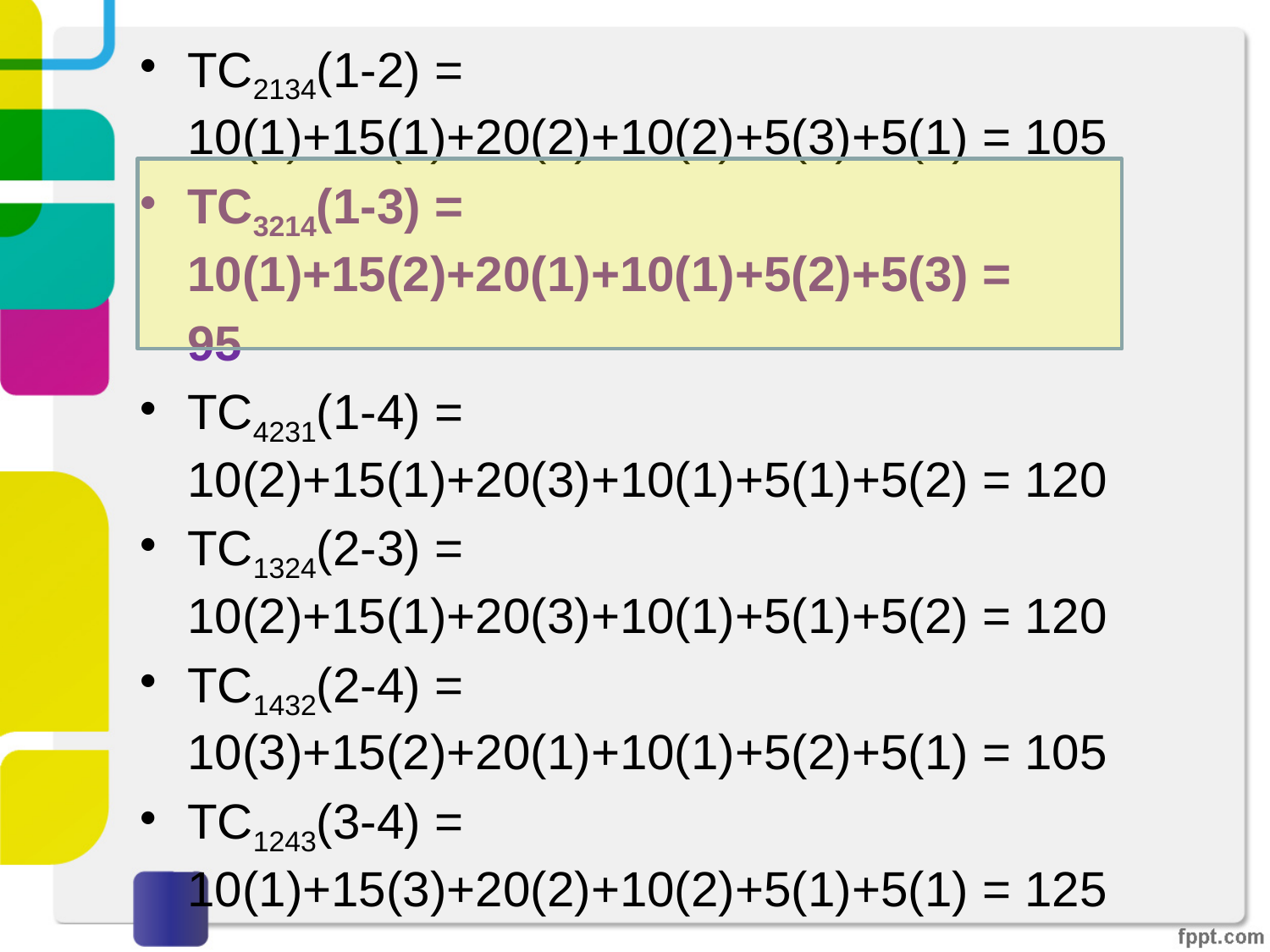

TC2134(1-2) = 10(1)+15(1)+20(2)+10(2)+5(3)+5(1) = 105
TC3214(1-3) = 10(1)+15(2)+20(1)+10(1)+5(2)+5(3) =
	95
TC4231(1-4) = 10(2)+15(1)+20(3)+10(1)+5(1)+5(2) = 120
TC1324(2-3) = 10(2)+15(1)+20(3)+10(1)+5(1)+5(2) = 120
TC1432(2-4) = 10(3)+15(2)+20(1)+10(1)+5(2)+5(1) = 105
TC1243(3-4) = 10(1)+15(3)+20(2)+10(2)+5(1)+5(1) = 125